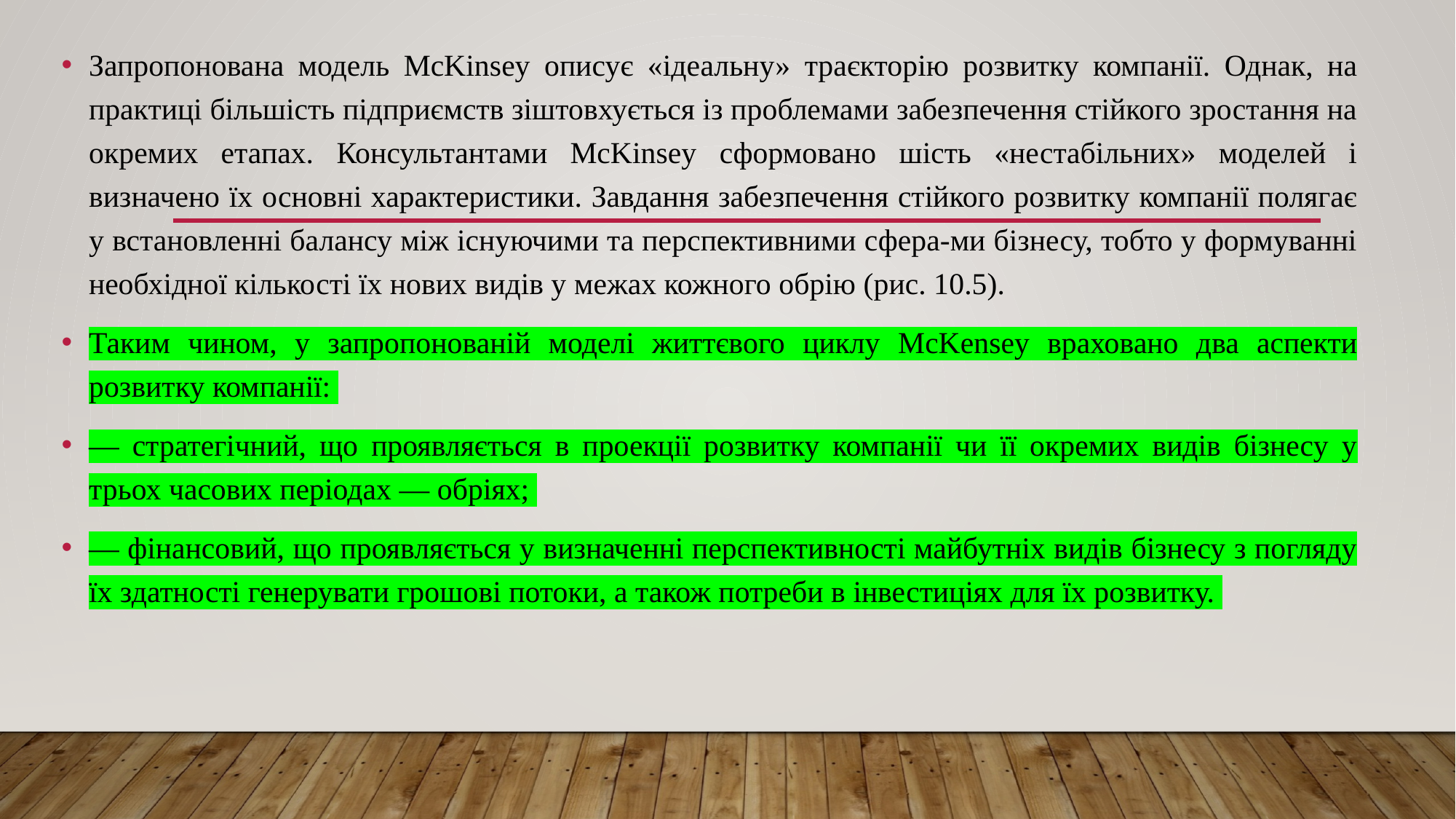

Запропонована модель McKinsey описує «ідеальну» траєкторію розвитку компанії. Однак, на практиці більшість підприємств зіштовхується із проблемами забезпечення стійкого зростання на окремих етапах. Консультантами McKinsey сформовано шість «нестабільних» моделей і визначено їх основні характеристики. Завдання забезпечення стійкого розвитку компанії полягає у встановленні балансу між існуючими та перспективними сфера-ми бізнесу, тобто у формуванні необхідної кількості їх нових видів у межах кожного обрію (рис. 10.5).
Таким чином, у запропонованій моделі життєвого циклу McKensey враховано два аспекти розвитку компанії:
— стратегічний, що проявляється в проекції розвитку компанії чи її окремих видів бізнесу у трьох часових періодах — обріях;
— фінансовий, що проявляється у визначенні перспективності майбутніх видів бізнесу з погляду їх здатності генерувати грошові потоки, а також потреби в інвестиціях для їх розвитку.